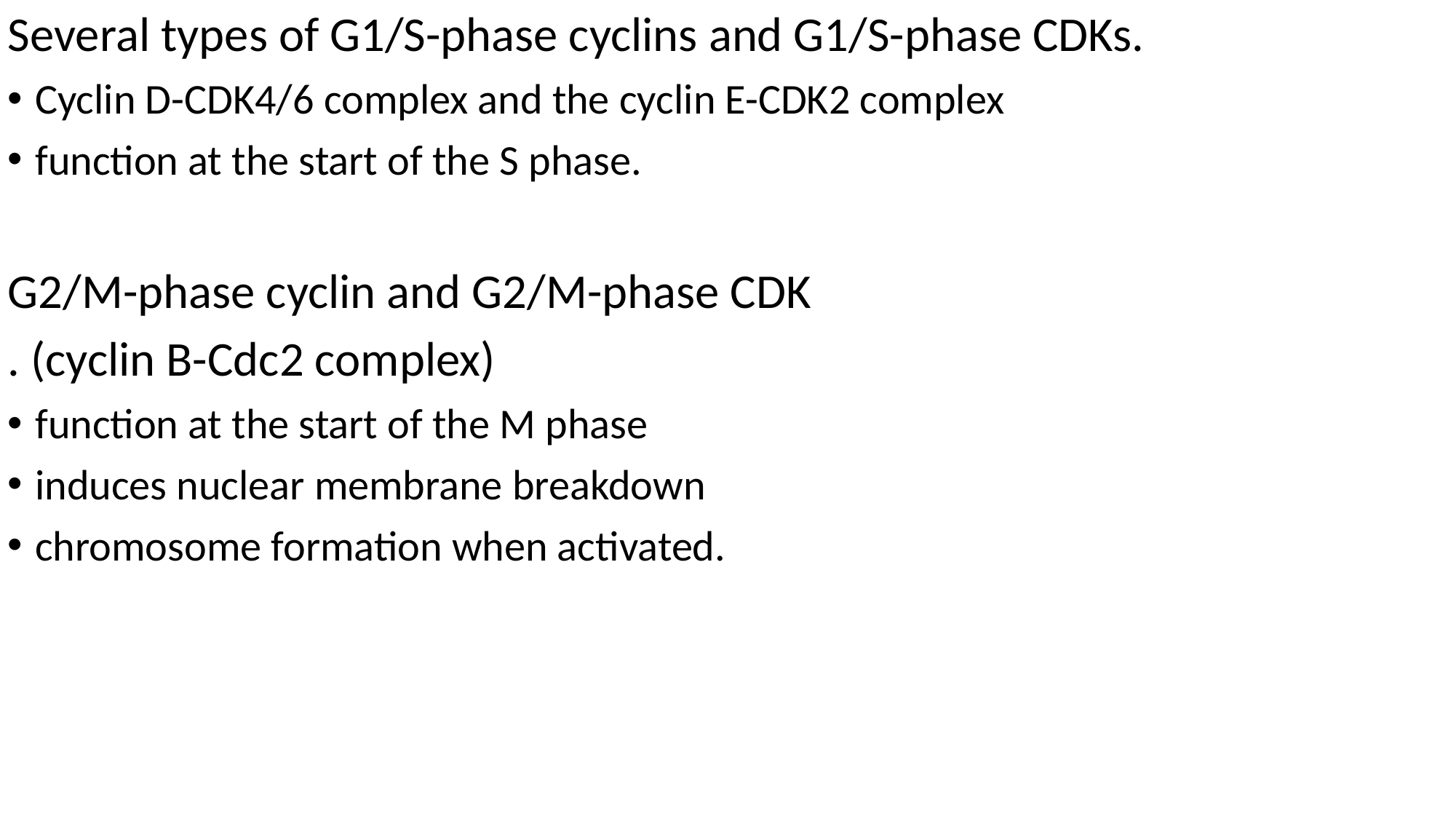

Several types of G1/S-phase cyclins and G1/S-phase CDKs.
Cyclin D-CDK4/6 complex and the cyclin E-CDK2 complex
function at the start of the S phase.

G2/M-phase cyclin and G2/M-phase CDK
. (cyclin B-Cdc2 complex)
function at the start of the M phase
induces nuclear membrane breakdown
chromosome formation when activated.